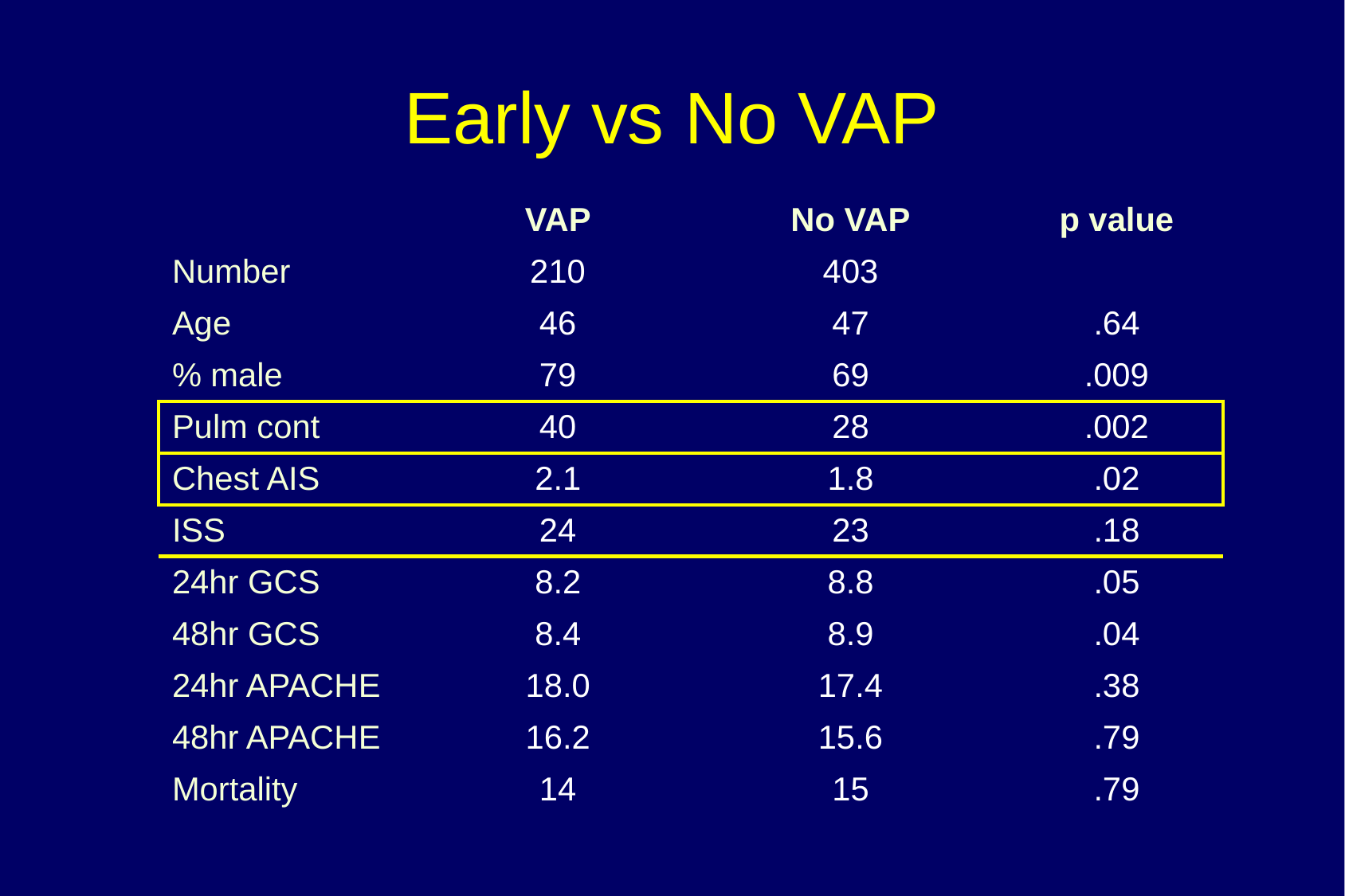

# Early vs No VAP
|  | VAP | No VAP | p value |
| --- | --- | --- | --- |
| Number | 210 | 403 |  |
| Age | 46 | 47 | .64 |
| % male | 79 | 69 | .009 |
| Pulm cont | 40 | 28 | .002 |
| Chest AIS | 2.1 | 1.8 | .02 |
| ISS | 24 | 23 | .18 |
| 24hr GCS | 8.2 | 8.8 | .05 |
| 48hr GCS | 8.4 | 8.9 | .04 |
| 24hr APACHE | 18.0 | 17.4 | .38 |
| 48hr APACHE | 16.2 | 15.6 | .79 |
| Mortality | 14 | 15 | .79 |